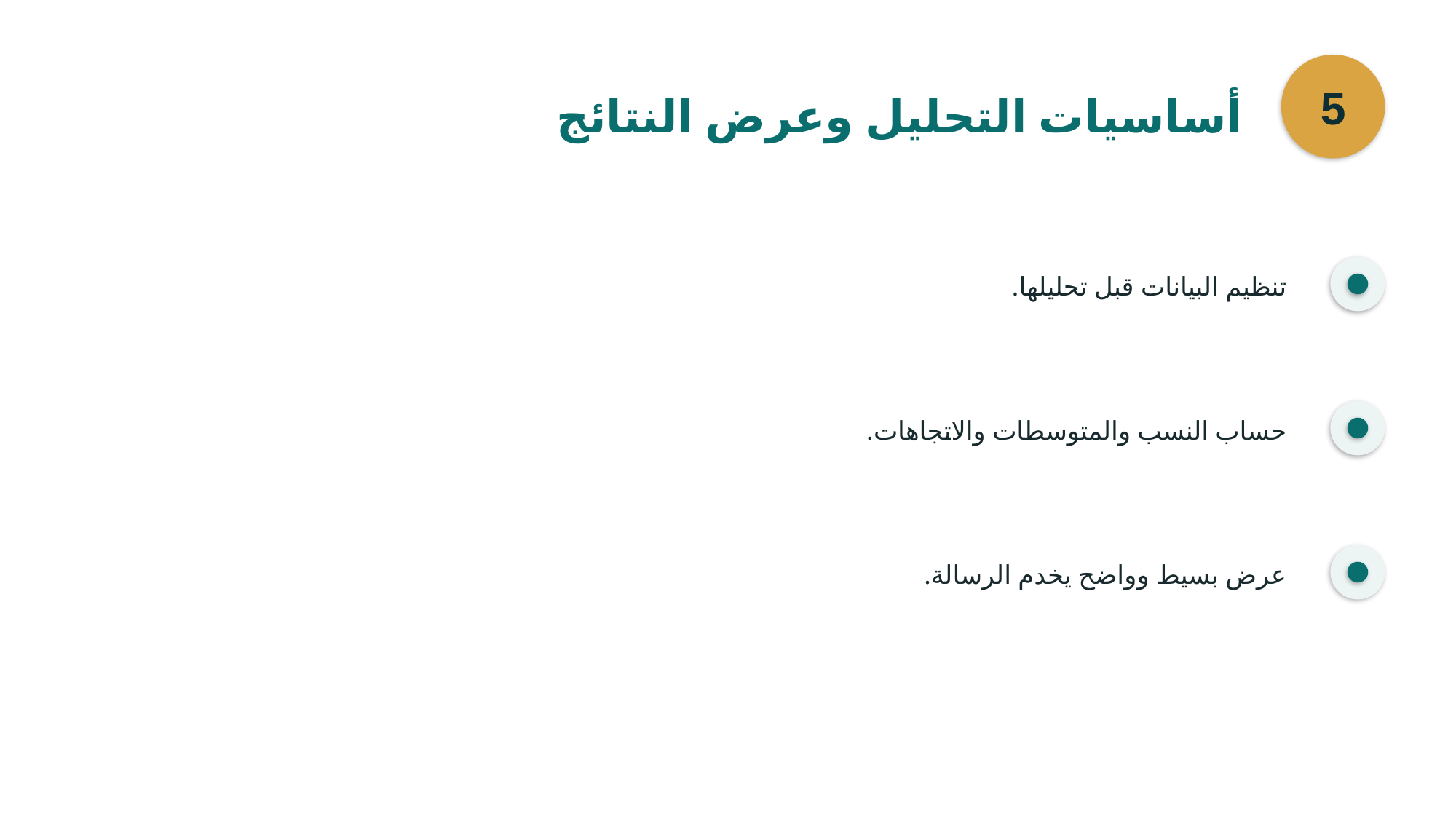

5
أساسيات التحليل وعرض النتائج
تنظيم البيانات قبل تحليلها.

حساب النسب والمتوسطات والاتجاهات.

عرض بسيط وواضح يخدم الرسالة.